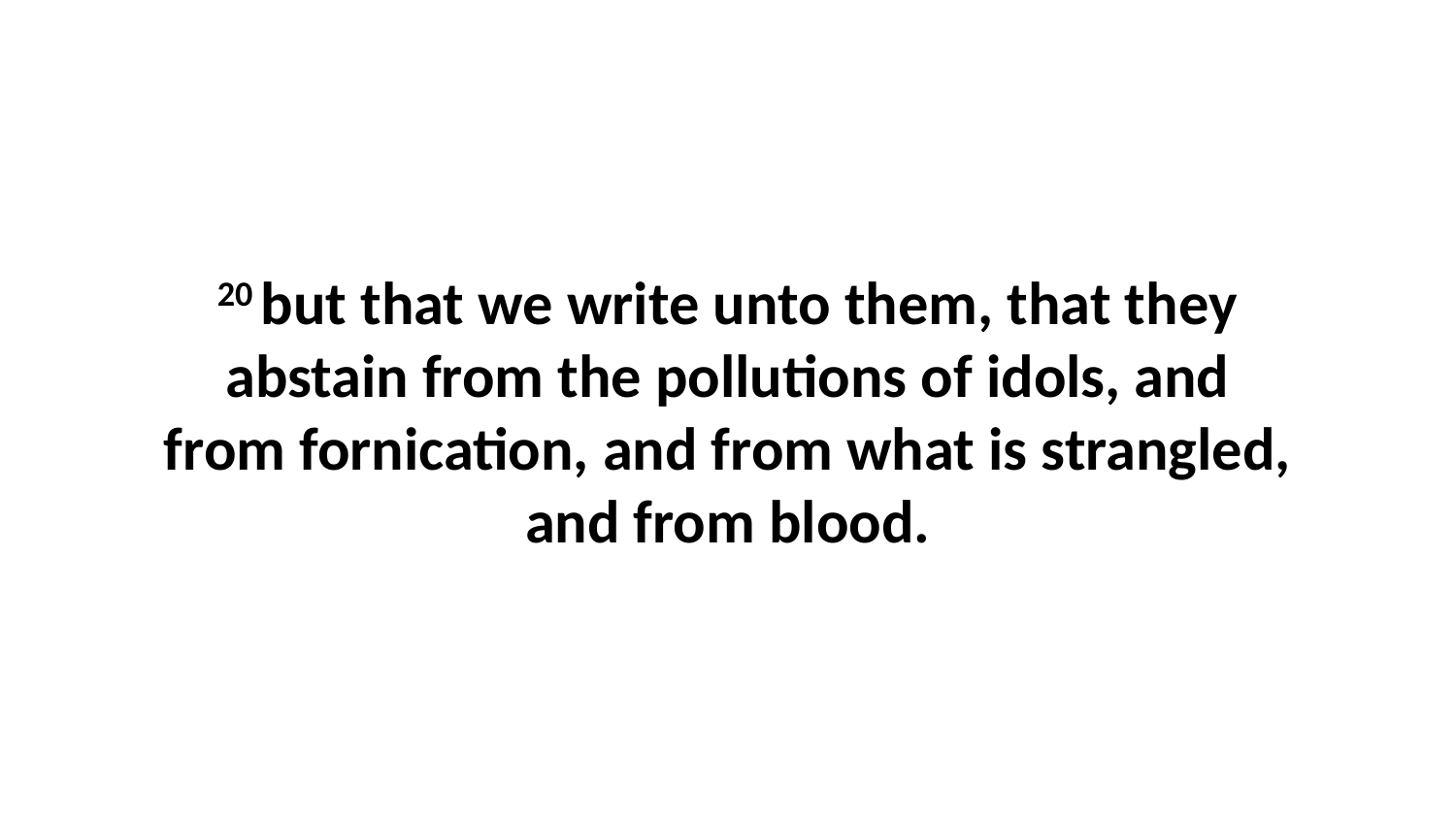

20 but that we write unto them, that they abstain from the pollutions of idols, and from fornication, and from what is strangled, and from blood.